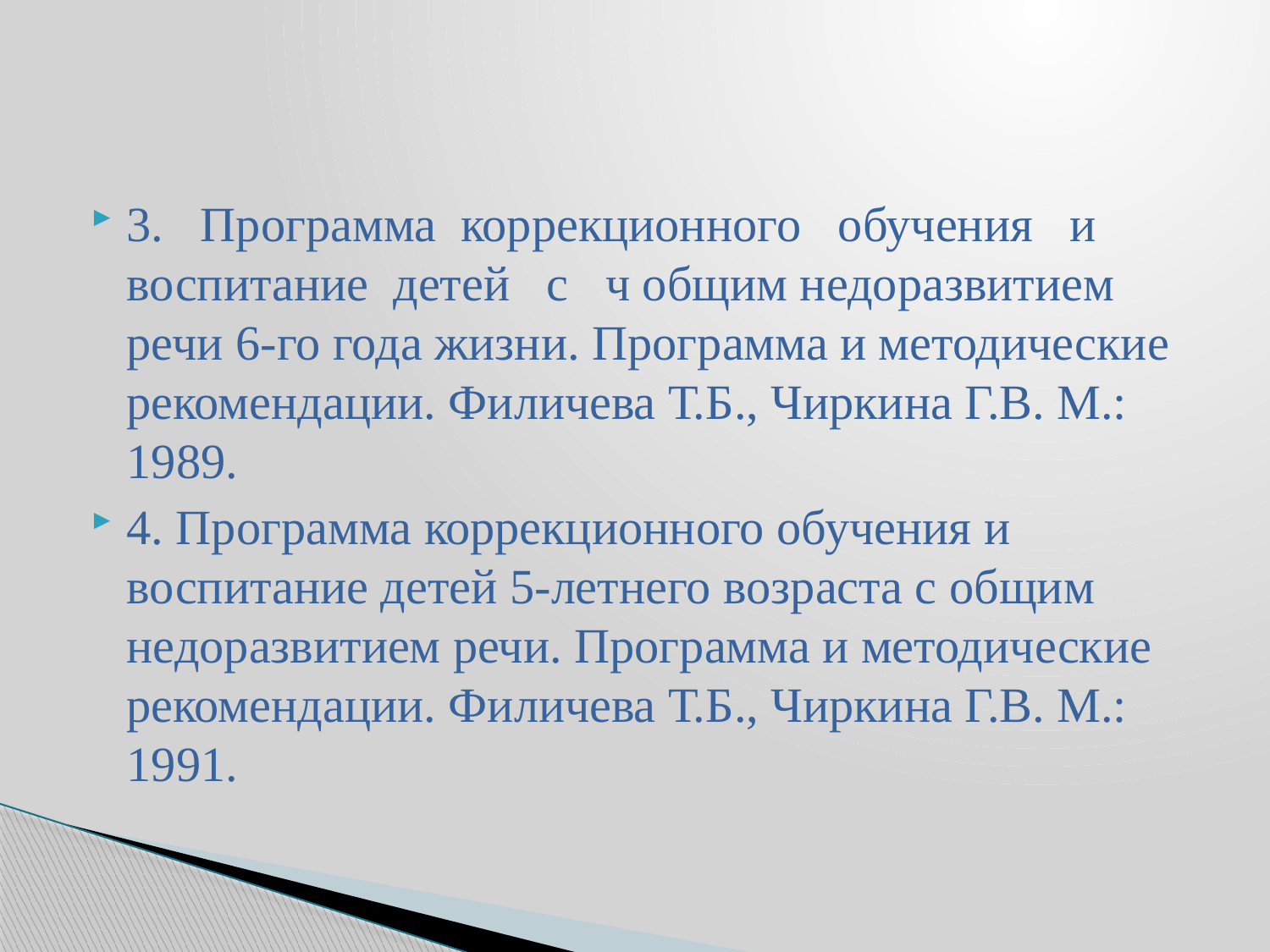

#
3.   Программа  коррекционного   обучения   и   воспитание  детей   с   ч общим недоразвитием речи 6-го года жизни. Программа и методические рекомендации. Филичева Т.Б., Чиркина Г.В. М.: 1989.
4. Программа коррекционного обучения и воспитание детей 5-летнего возраста с общим недоразвитием речи. Программа и методические рекомендации. Филичева Т.Б., Чиркина Г.В. М.: 1991.